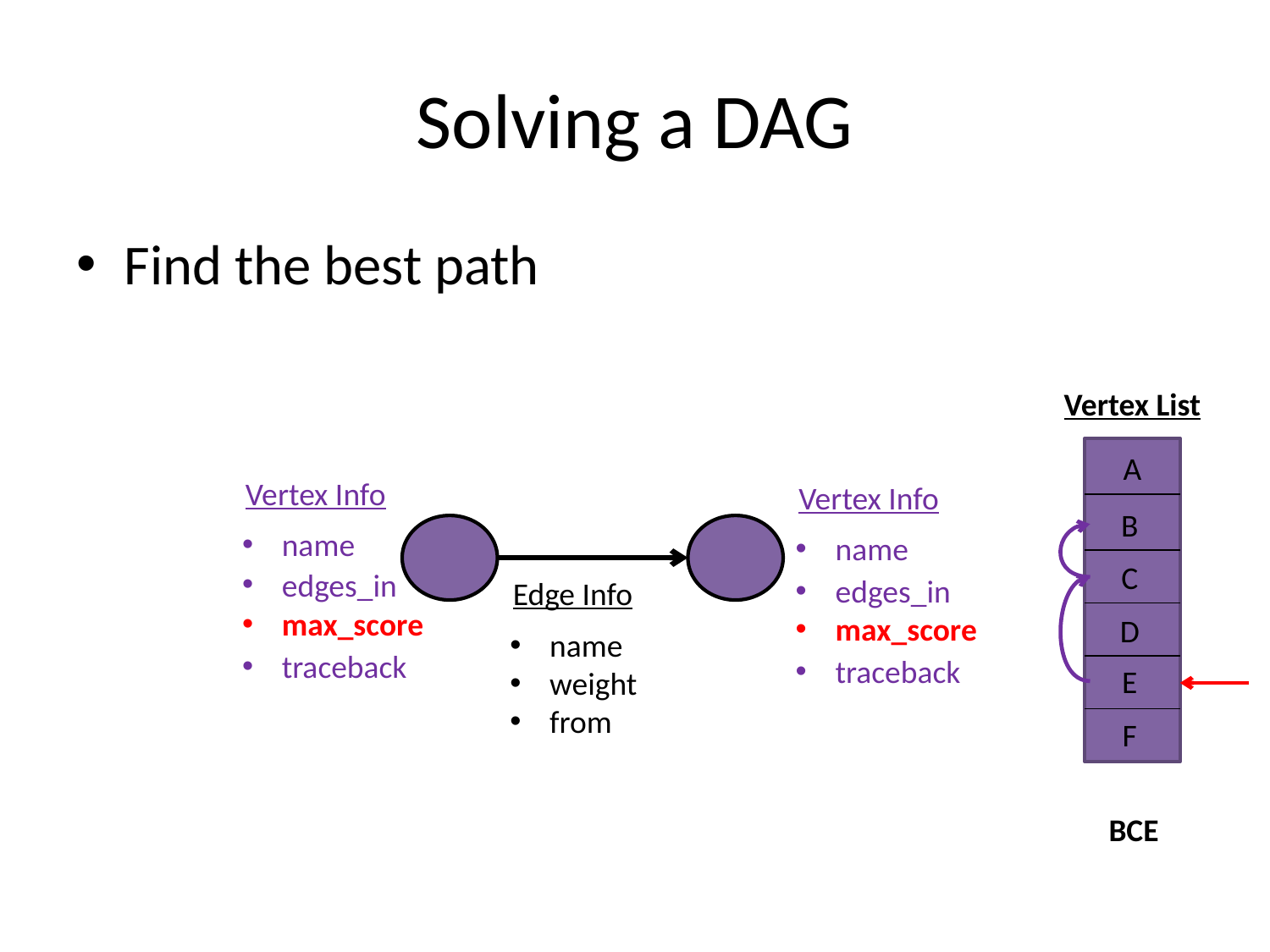

# Solving a DAG
Find the best path
Vertex List

A
Vertex Info
Vertex Info
B

name

name

C
edges_in

edges_in

Edge Info
max_score

max_score

D
name
weight
from
traceback

traceback

E
F
BCE